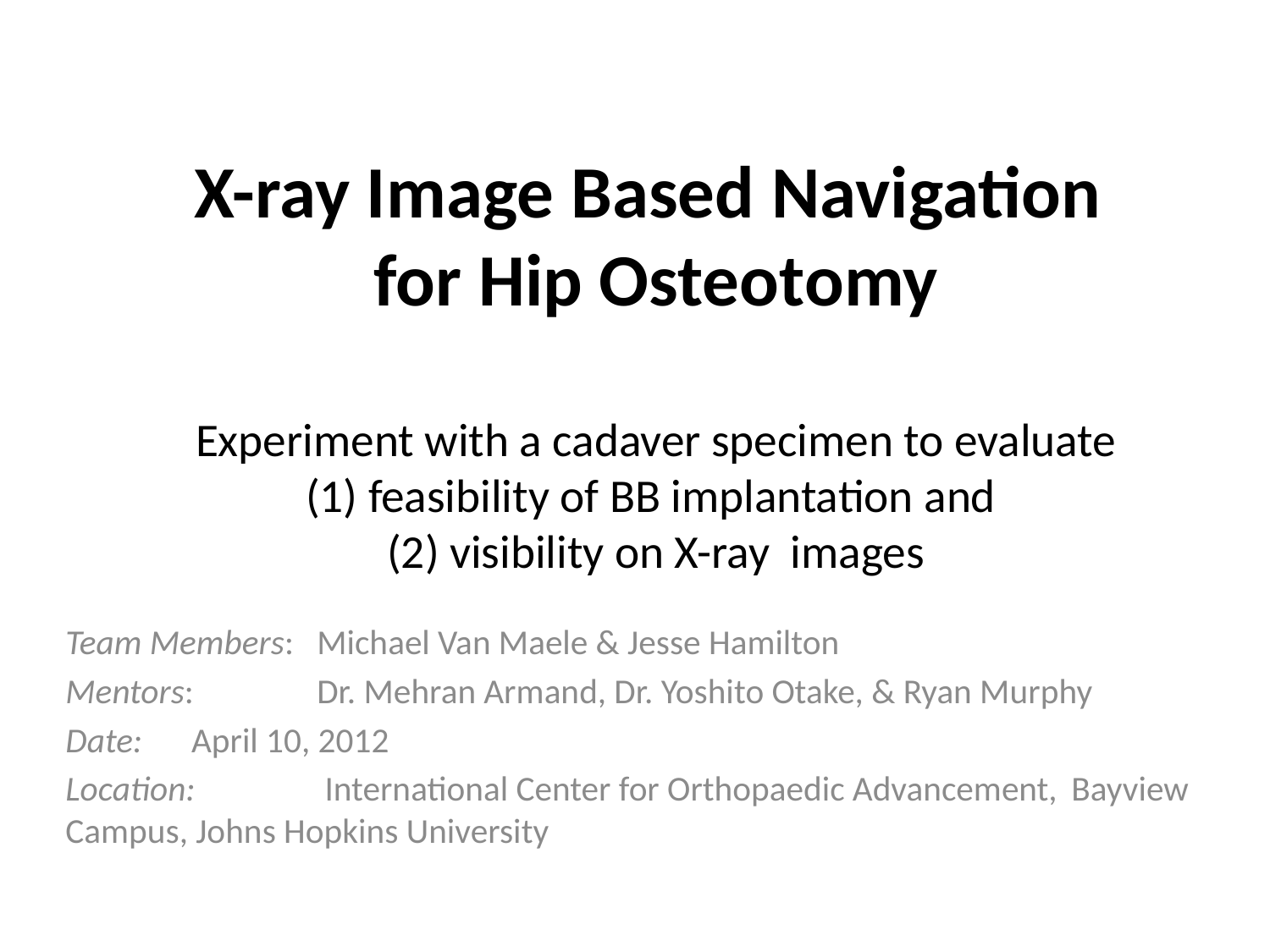

# X-ray Image Based Navigation for Hip Osteotomy Experiment with a cadaver specimen to evaluate (1) feasibility of BB implantation and (2) visibility on X-ray  images
Team Members: 	Michael Van Maele & Jesse Hamilton
Mentors: 	Dr. Mehran Armand, Dr. Yoshito Otake, & Ryan Murphy
Date:		April 10, 2012
Location:	 International Center for Orthopaedic Advancement,			Bayview Campus, Johns Hopkins University